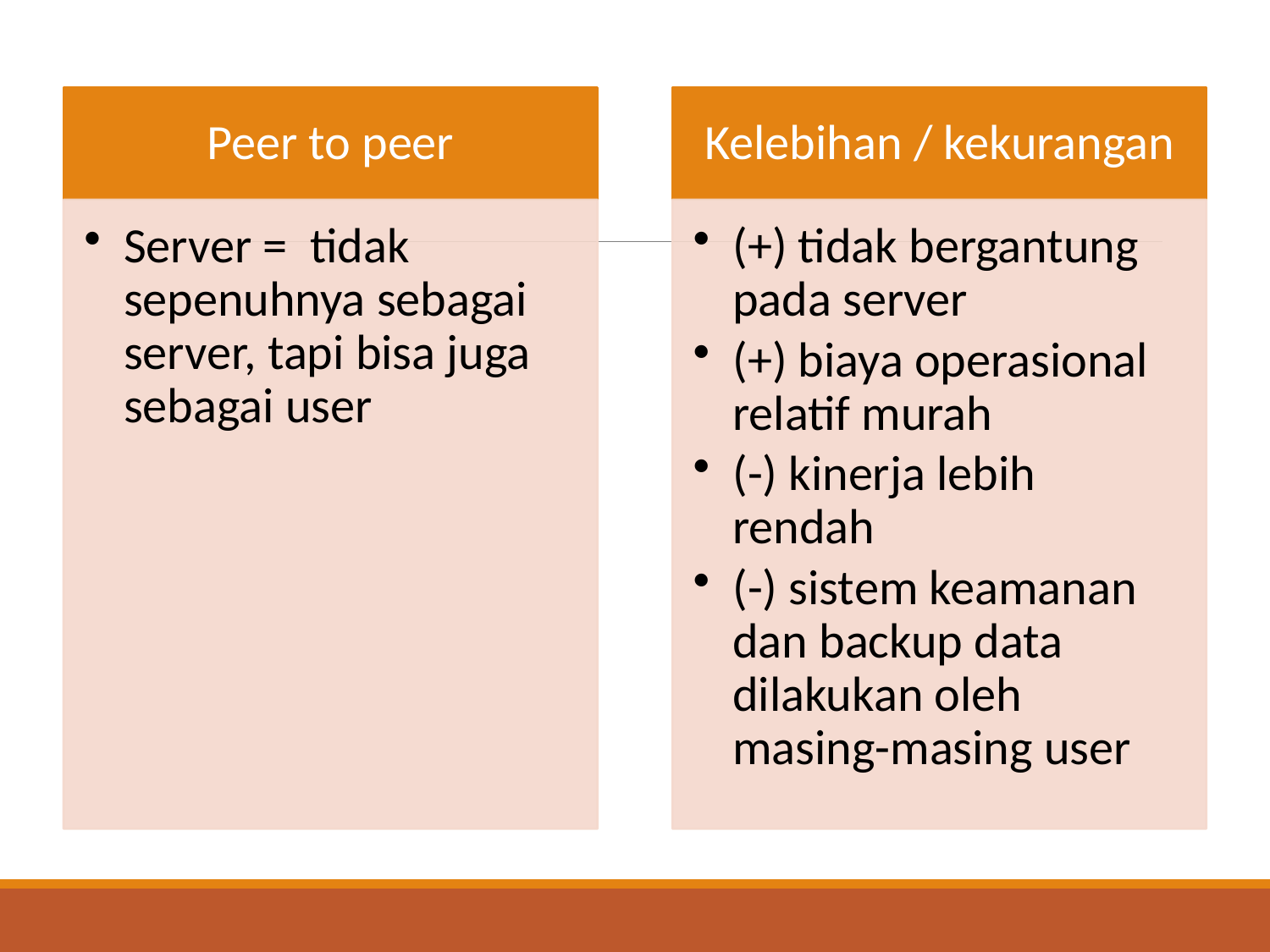

Peer to peer
Server =  tidak sepenuhnya sebagai server, tapi bisa juga sebagai user
Kelebihan / kekurangan
(+) tidak bergantung pada server
(+) biaya operasional relatif murah
(-) kinerja lebih rendah
(-) sistem keamanan dan backup data dilakukan oleh masing-masing user